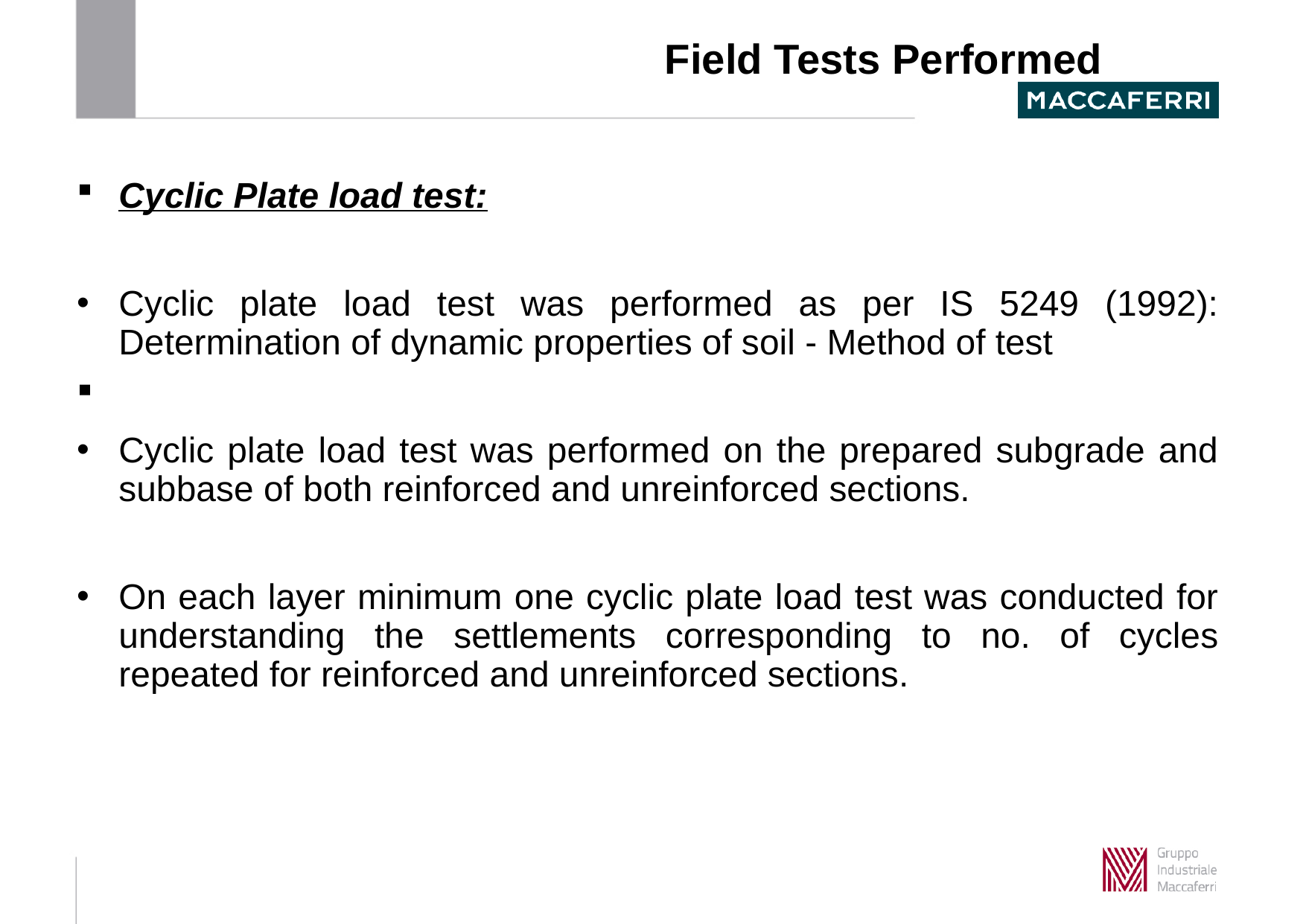

Field Tests Performed
#
Cyclic Plate load test:

Cyclic plate load test was performed as per IS 5249 (1992): Determination of dynamic properties of soil - Method of test

Cyclic plate load test was performed on the prepared subgrade and subbase of both reinforced and unreinforced sections.

On each layer minimum one cyclic plate load test was conducted for understanding the settlements corresponding to no. of cycles repeated for reinforced and unreinforced sections.